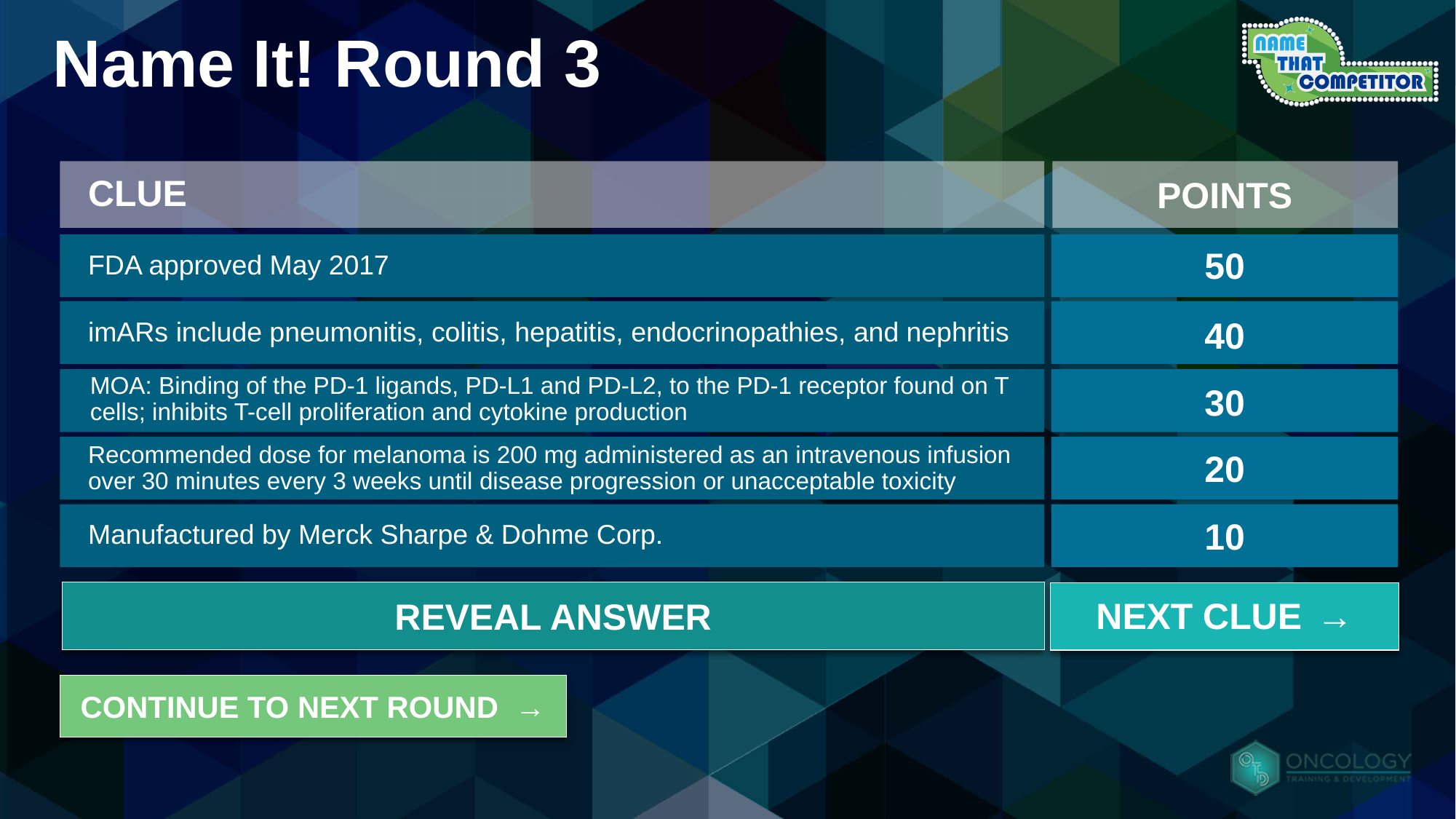

# Name It! Round 3

CLUE

POINTS

50
FDA approved May 2017

40
imARs include pneumonitis, colitis, hepatitis, endocrinopathies, and nephritis
MOA: Binding of the PD-1 ligands, PD-L1 and PD-L2, to the PD-1 receptor found on T cells; inhibits T-cell proliferation and cytokine production

30
Recommended dose for melanoma is 200 mg administered as an intravenous infusion over 30 minutes every 3 weeks until disease progression or unacceptable toxicity

20

10
Manufactured by Merck Sharpe & Dohme Corp.
Answer: KEYTRUDA (pembrolizumab)

REVEAL ANSWER

NEXT CLUE →

CONTINUE TO NEXT ROUND  →